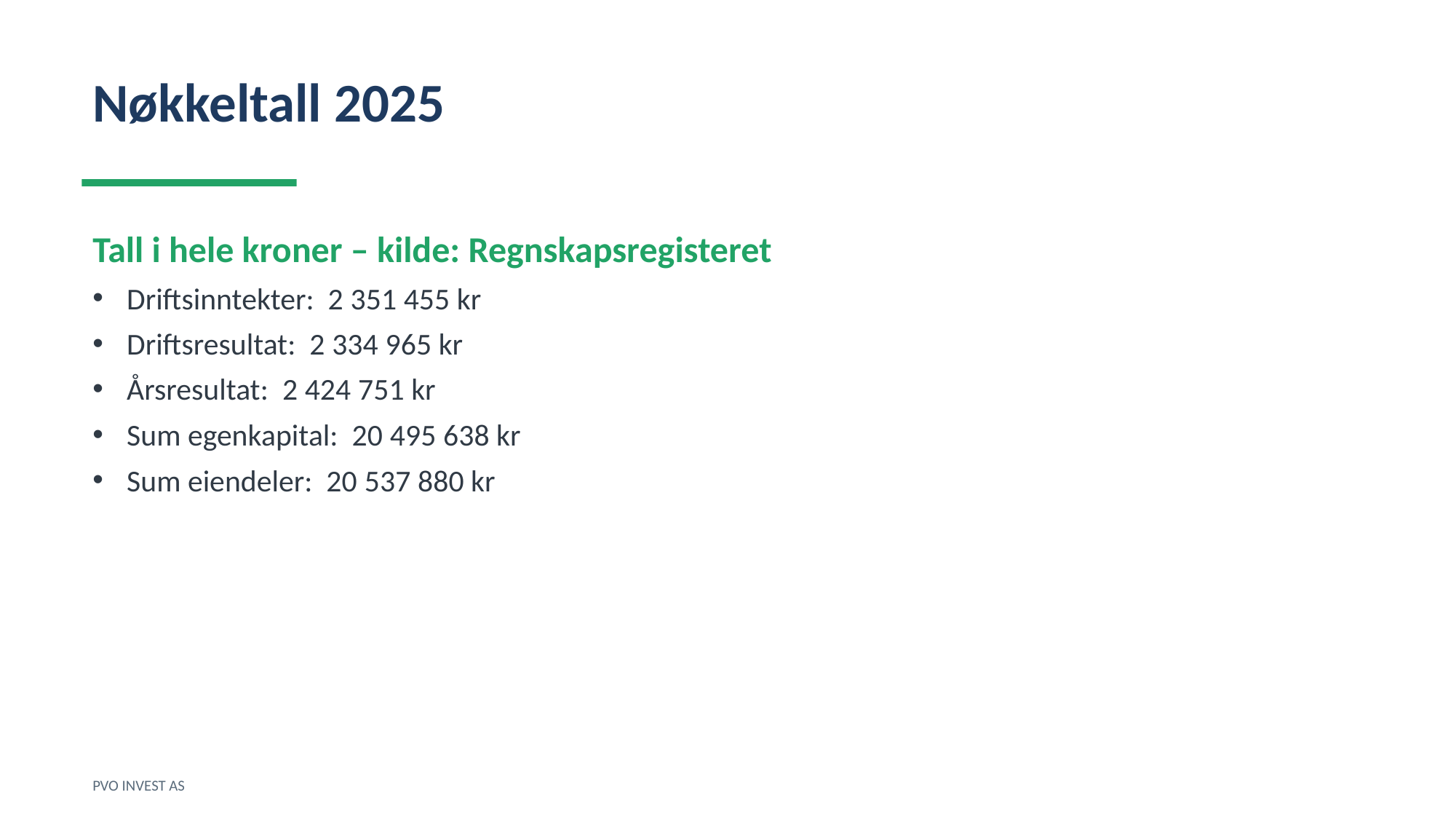

Nøkkeltall 2025

Tall i hele kroner – kilde: Regnskapsregisteret
Driftsinntekter:  2 351 455 kr
Driftsresultat:  2 334 965 kr
Årsresultat:  2 424 751 kr
Sum egenkapital:  20 495 638 kr
Sum eiendeler:  20 537 880 kr
PVO INVEST AS